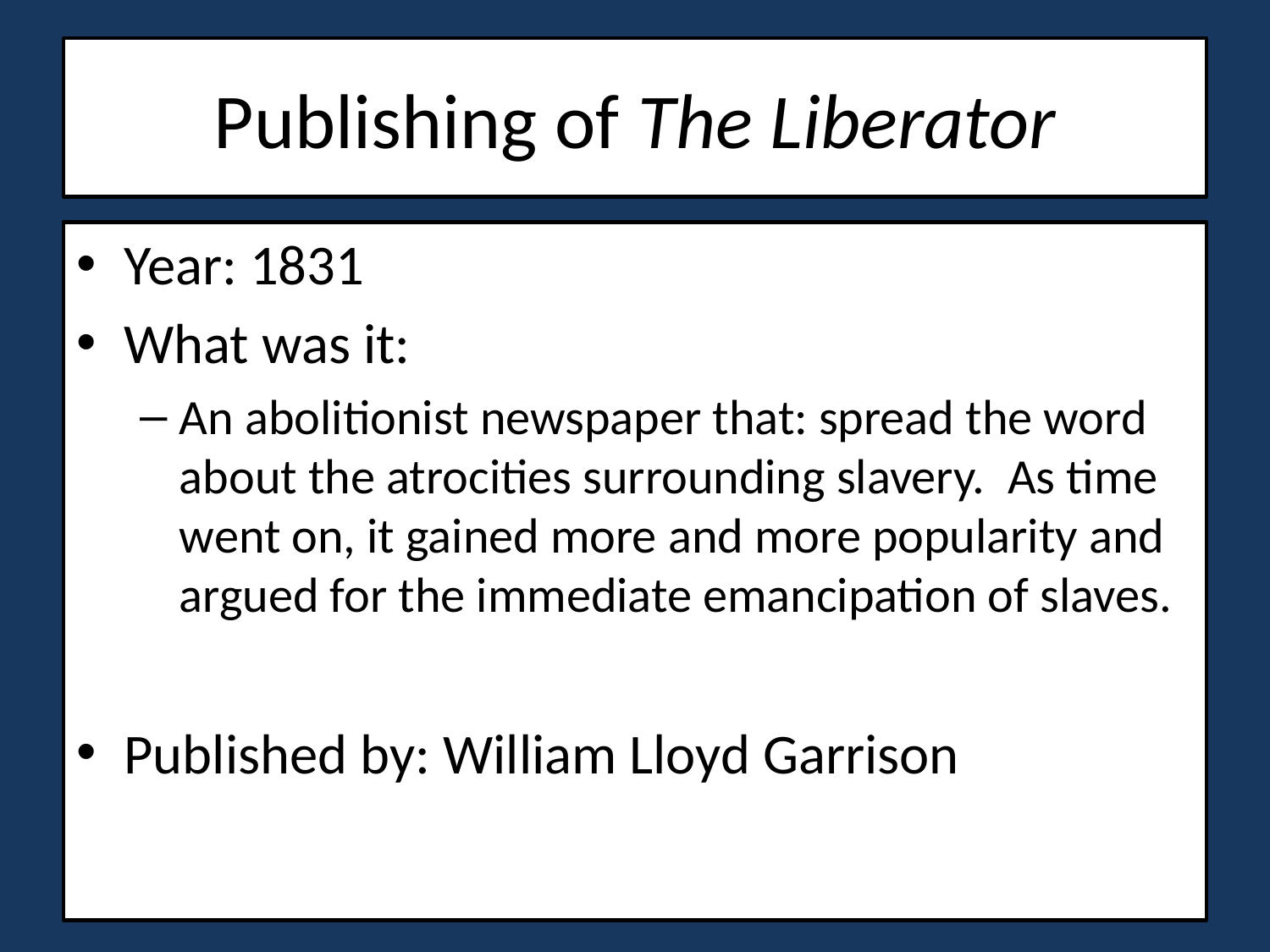

# Publishing of The Liberator
Year: 1831
What was it:
An abolitionist newspaper that: spread the word about the atrocities surrounding slavery.  As time went on, it gained more and more popularity and argued for the immediate emancipation of slaves.

Published by: William Lloyd Garrison